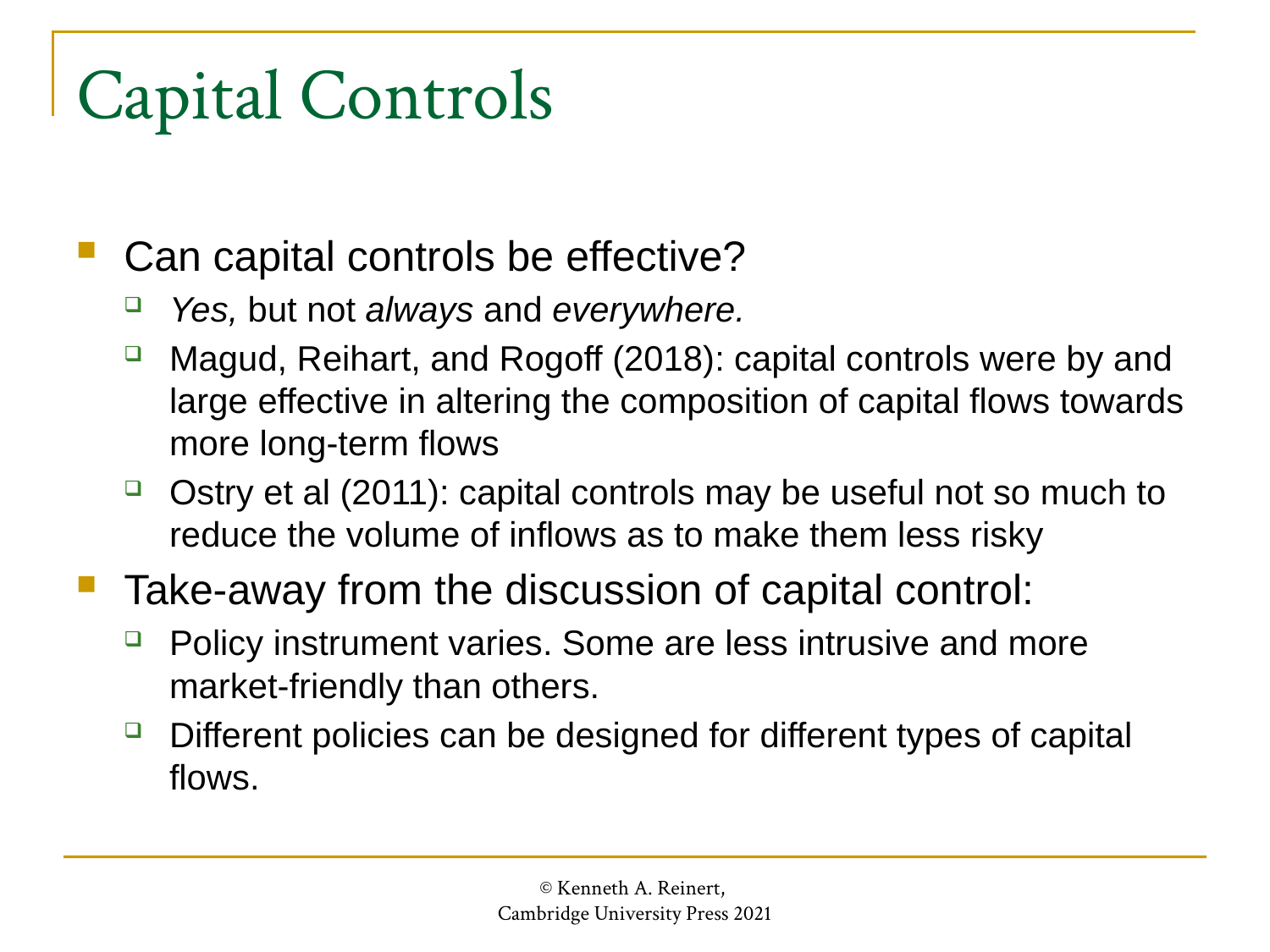

# Capital Controls
Can capital controls be effective?
Yes, but not always and everywhere.
Magud, Reihart, and Rogoff (2018): capital controls were by and large effective in altering the composition of capital flows towards more long-term flows
Ostry et al (2011): capital controls may be useful not so much to reduce the volume of inflows as to make them less risky
Take-away from the discussion of capital control:
Policy instrument varies. Some are less intrusive and more market-friendly than others.
Different policies can be designed for different types of capital flows.

© Kenneth A. Reinert,
Cambridge University Press 2021